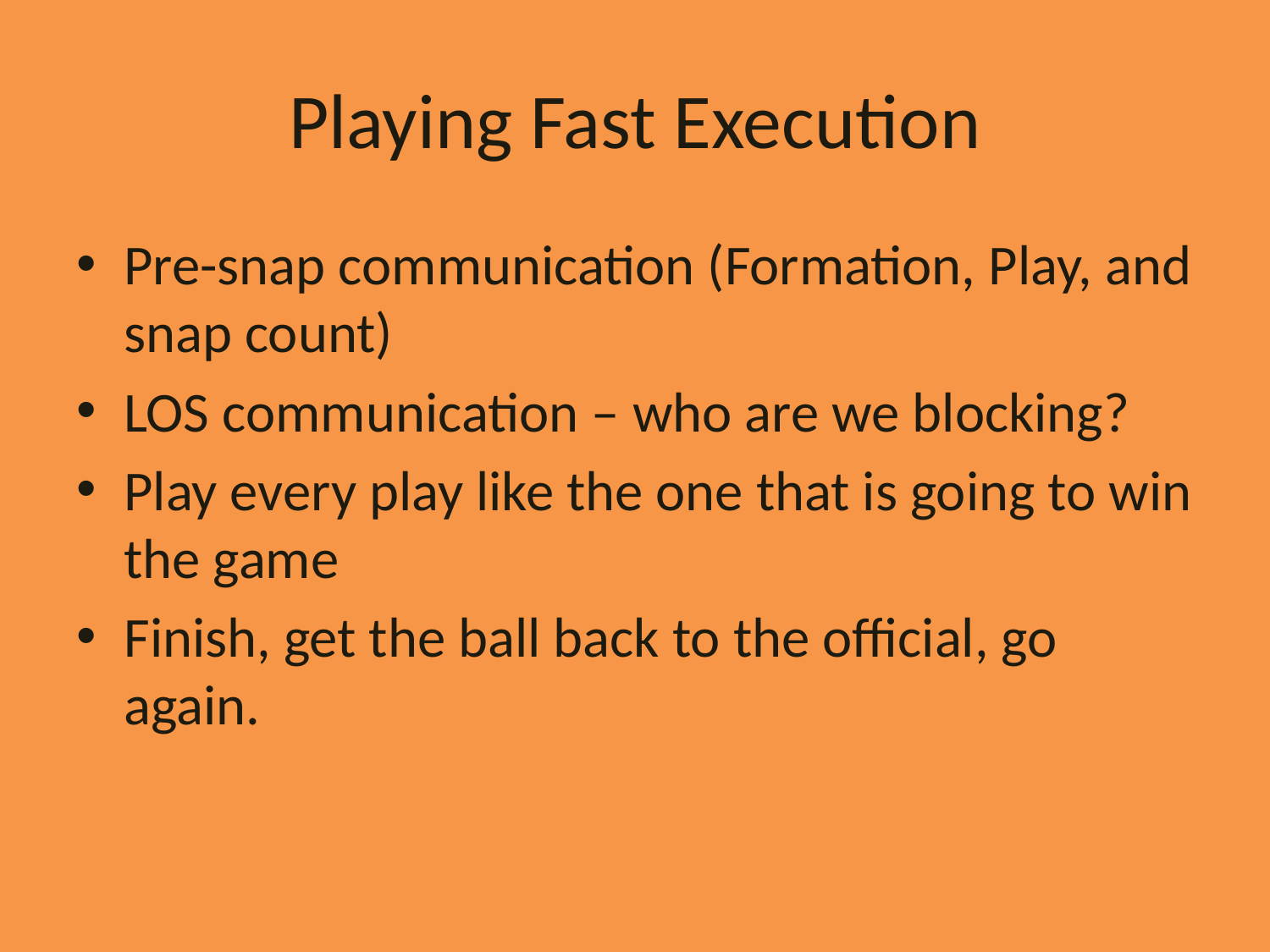

# Playing Fast Execution
Pre-snap communication (Formation, Play, and snap count)
LOS communication – who are we blocking?
Play every play like the one that is going to win the game
Finish, get the ball back to the official, go again.